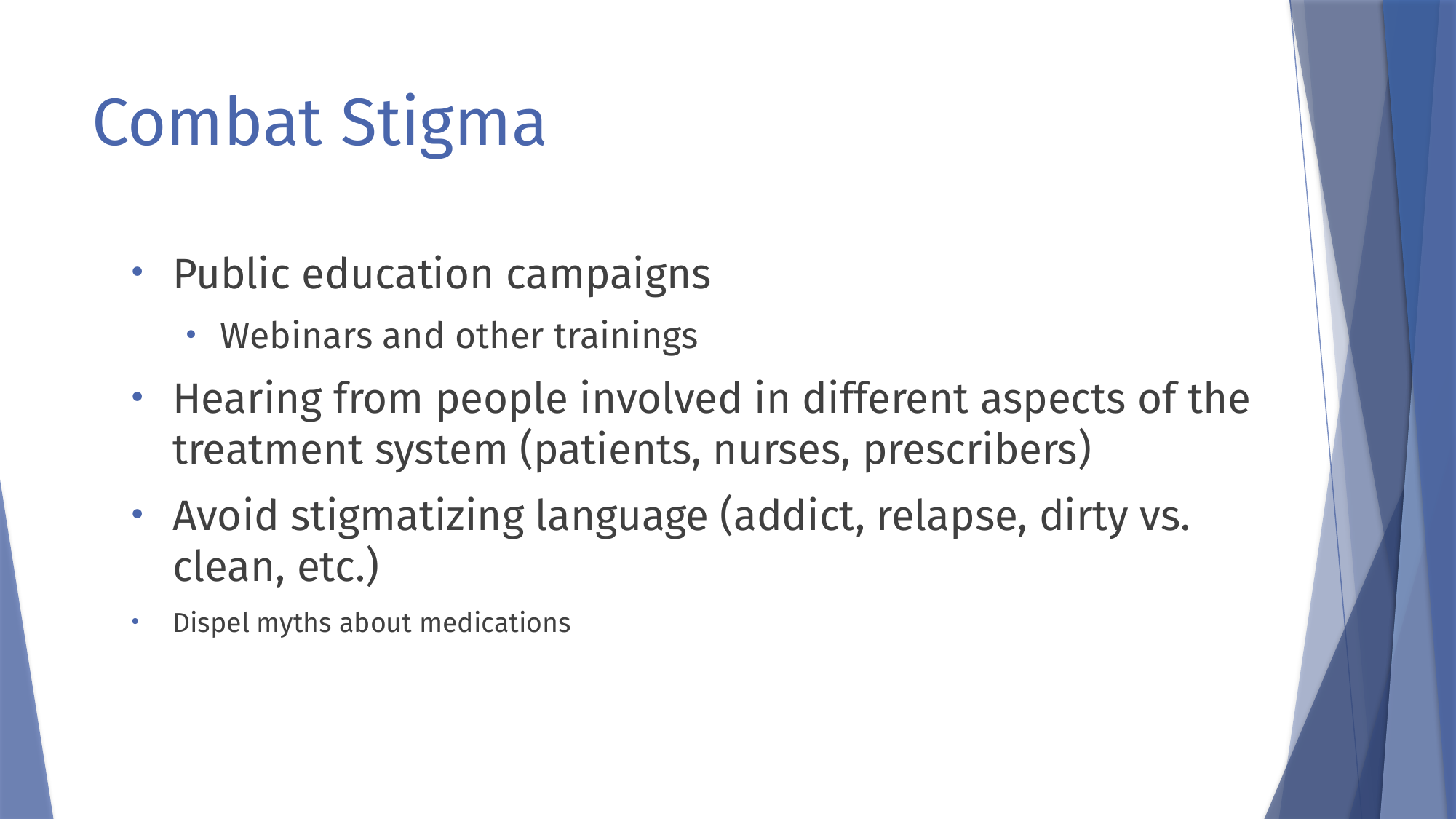

# Combat Stigma
Public education campaigns
Webinars and other trainings
Hearing from people involved in different aspects of the treatment system (patients, nurses, prescribers)
Avoid stigmatizing language (addict, relapse, dirty vs. clean, etc.)
Dispel myths about medications